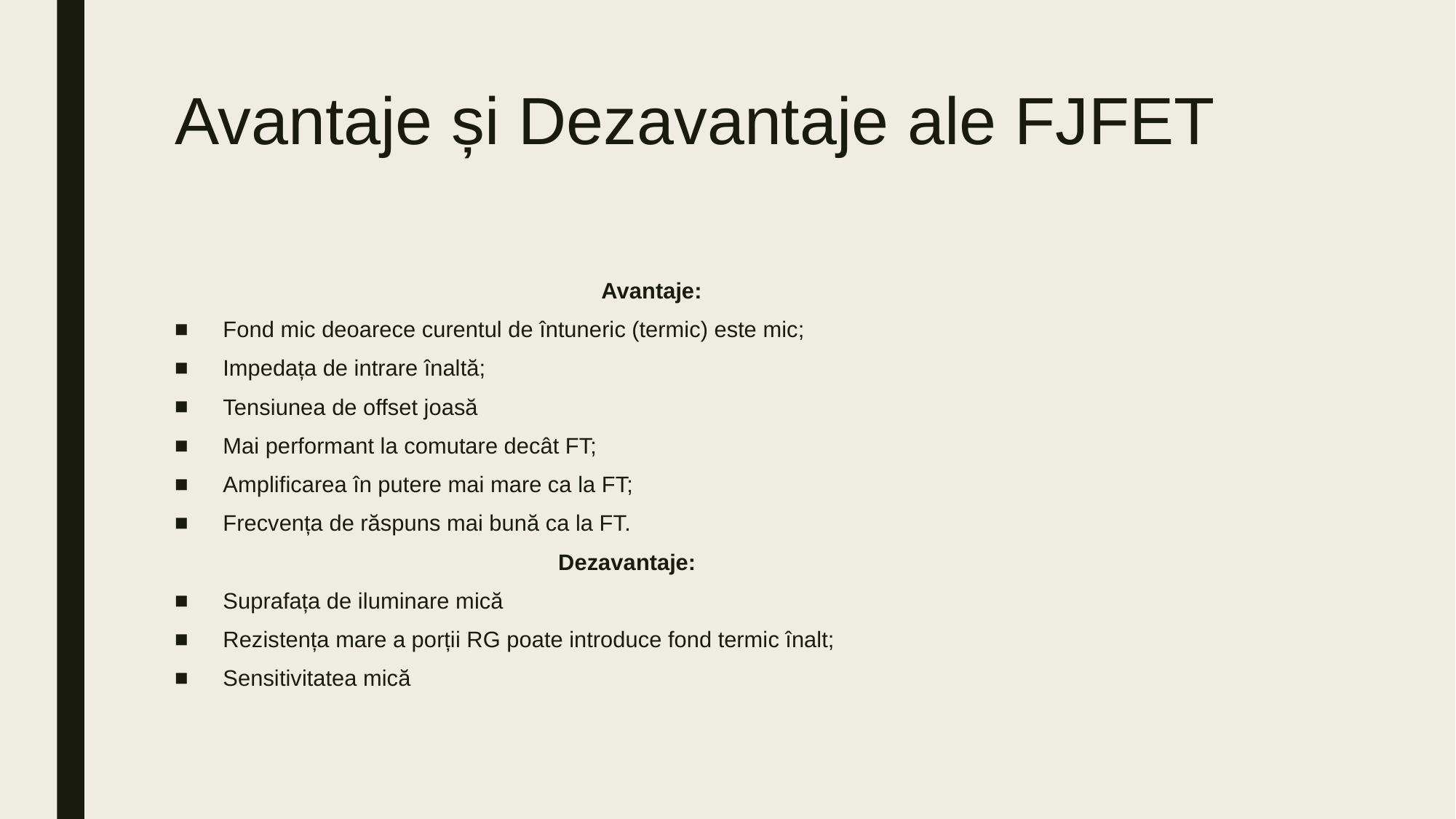

# Avantaje și Dezavantaje ale FJFET
                                                                     Avantaje:
Fond mic deoarece curentul de întuneric (termic) este mic;
Impedața de intrare înaltă;
Tensiunea de offset joasă
Mai performant la comutare decât FT;
Amplificarea în putere mai mare ca la FT;
Frecvența de răspuns mai bună ca la FT.
                                                              Dezavantaje:
Suprafața de iluminare mică
Rezistența mare a porții RG poate introduce fond termic înalt;
Sensitivitatea mică